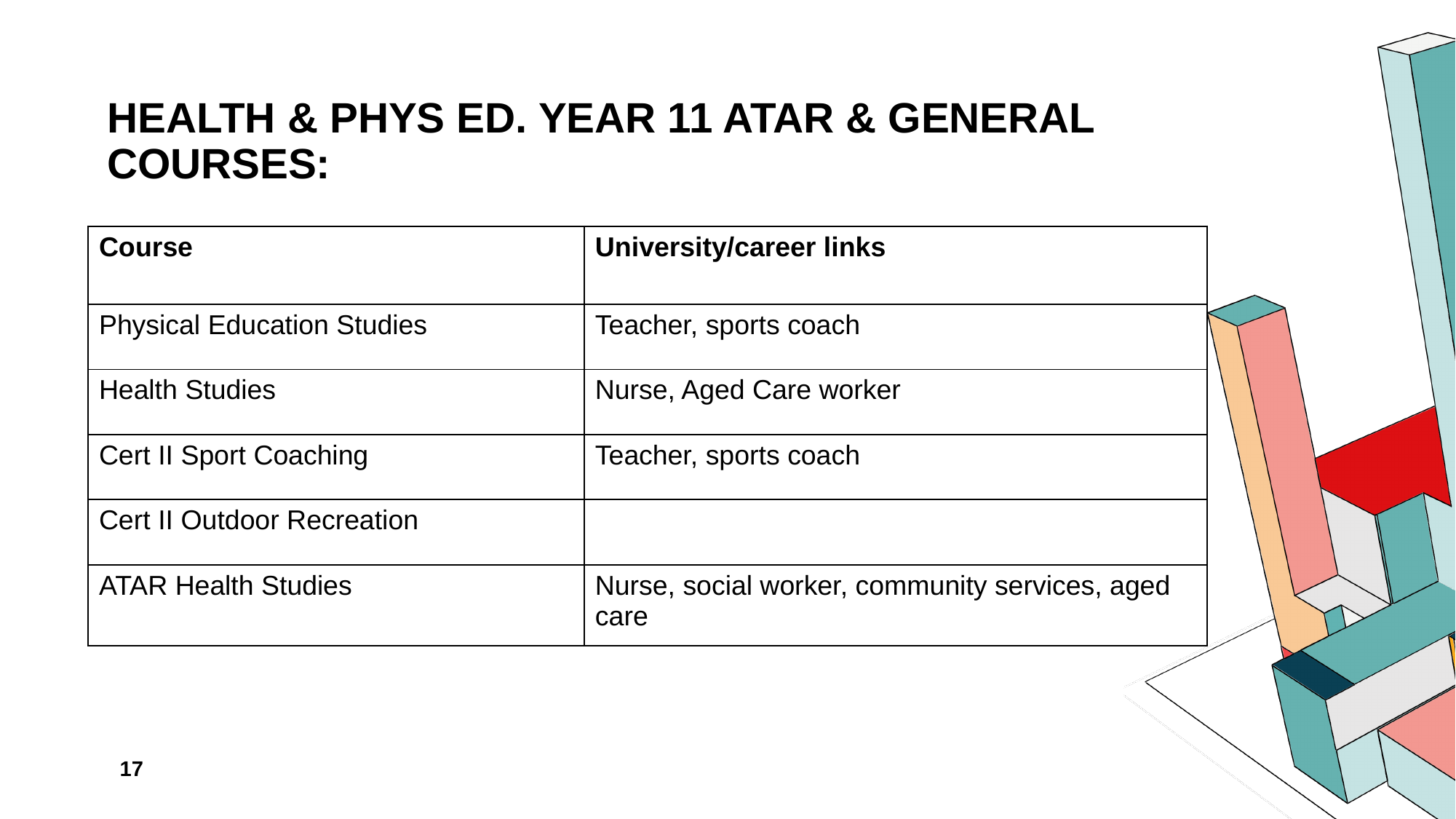

# Health & Phys Ed. year 11 ATAR & general Courses:
| Course | University/career links |
| --- | --- |
| Physical Education Studies | Teacher, sports coach |
| Health Studies | Nurse, Aged Care worker |
| Cert II Sport Coaching | Teacher, sports coach |
| Cert II Outdoor Recreation |  |
| ATAR Health Studies | Nurse, social worker, community services, aged care |
17